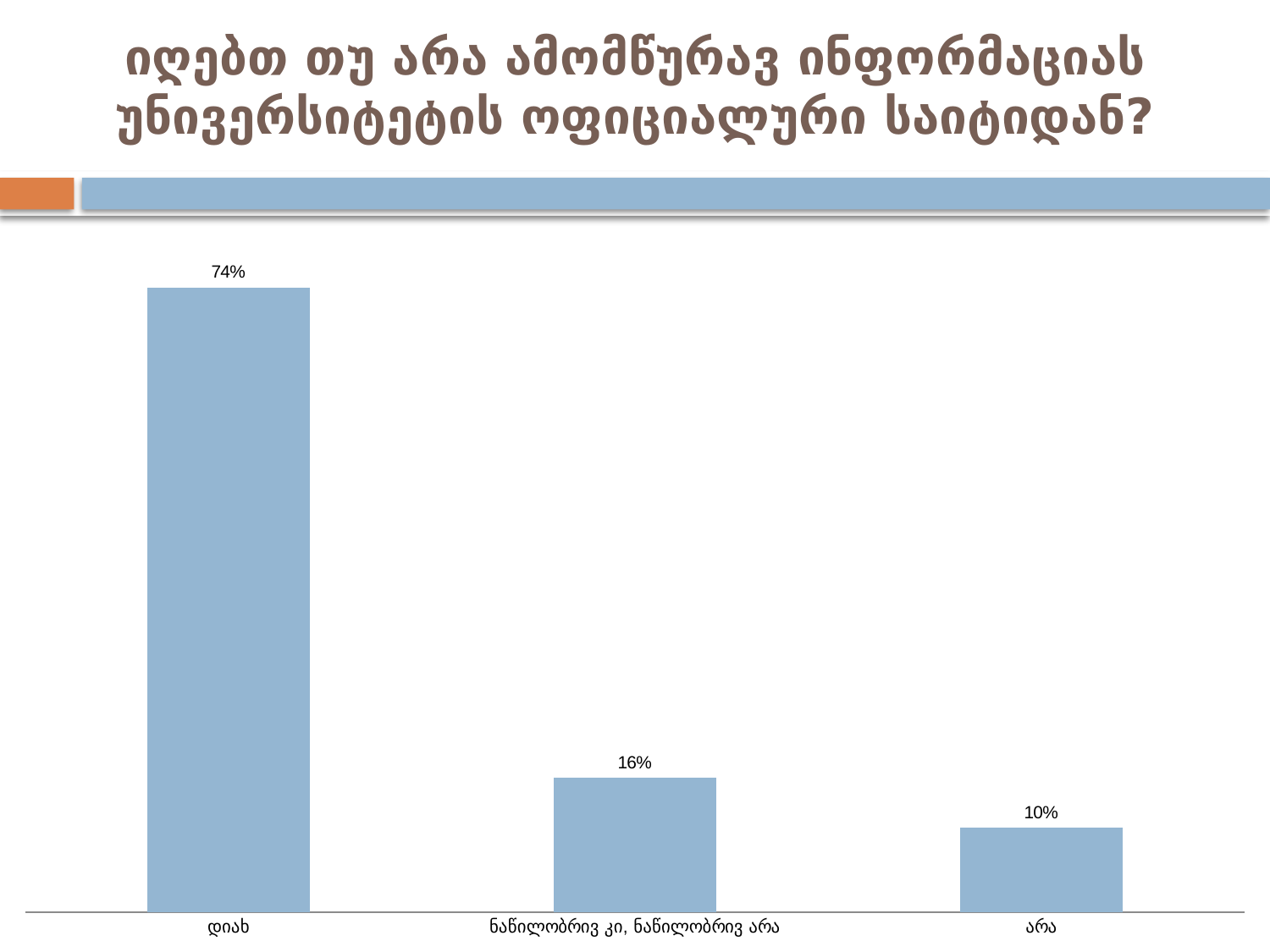

# იღებთ თუ არა ამომწურავ ინფორმაციას უნივერსიტეტის ოფიციალური საიტიდან?

### Chart

| Category |  |
|---|---|
| დიახ | 0.74 |
| ნაწილობრივ კი, ნაწილობრივ არა | 0.16 |
| არა | 0.1 |